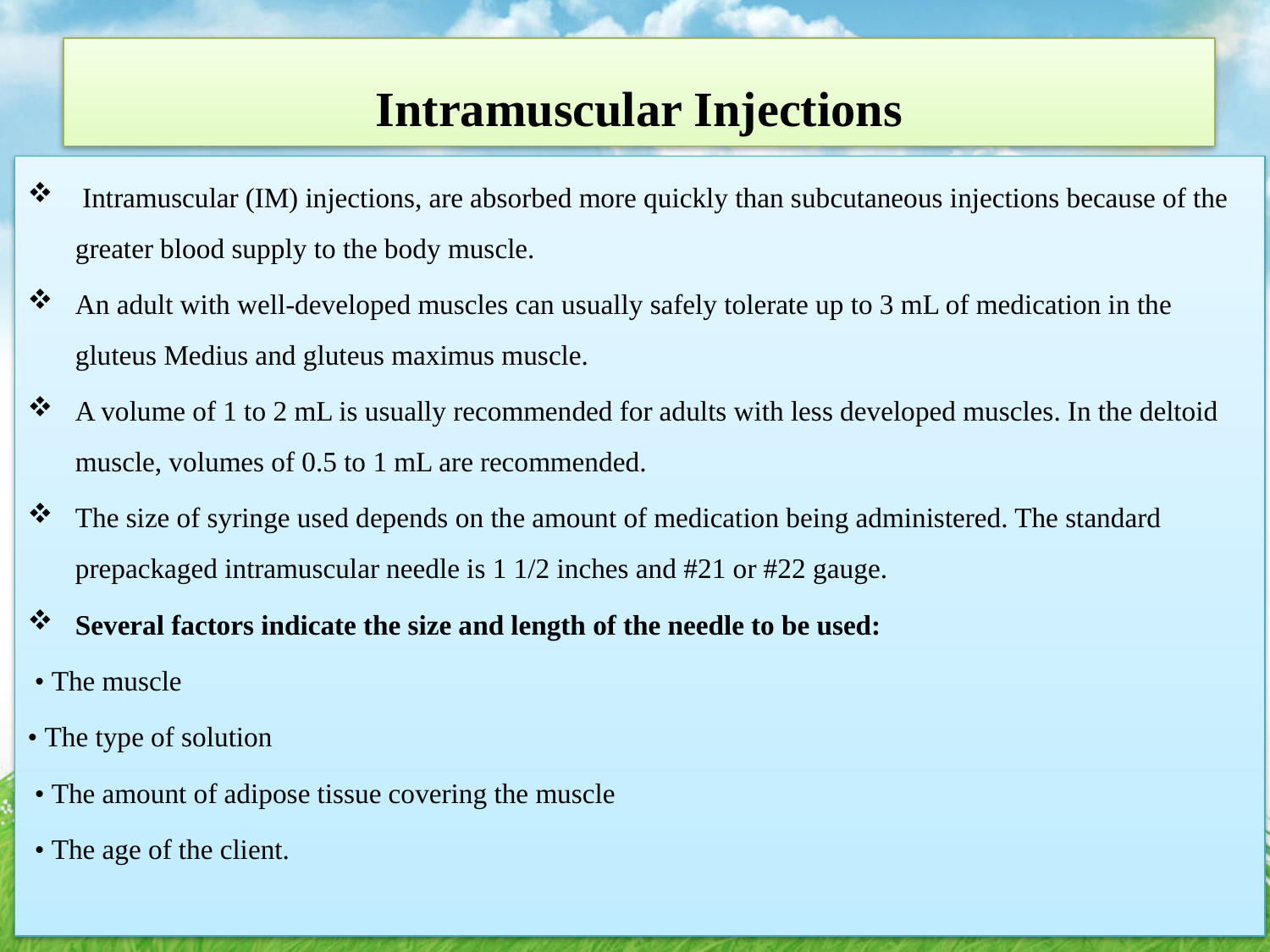

# Intramuscular Injections
 Intramuscular (IM) injections, are absorbed more quickly than subcutaneous injections because of the greater blood supply to the body muscle.
An adult with well-developed muscles can usually safely tolerate up to 3 mL of medication in the gluteus Medius and gluteus maximus muscle.
A volume of 1 to 2 mL is usually recommended for adults with less developed muscles. In the deltoid muscle, volumes of 0.5 to 1 mL are recommended.
The size of syringe used depends on the amount of medication being administered. The standard prepackaged intramuscular needle is 1 1/2 inches and #21 or #22 gauge.
Several factors indicate the size and length of the needle to be used:
 • The muscle
• The type of solution
 • The amount of adipose tissue covering the muscle
 • The age of the client.